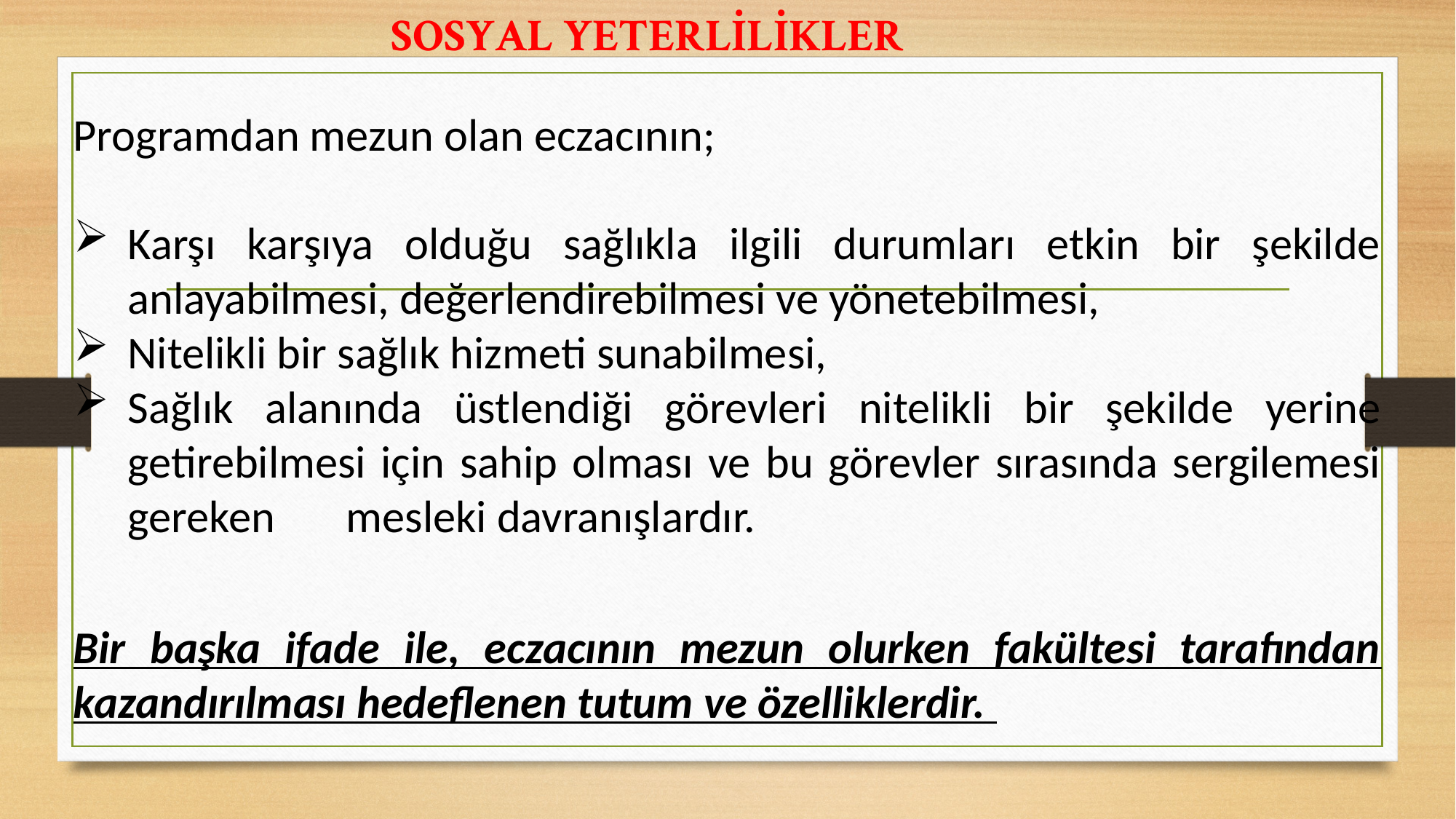

SOSYAL YETERLİLİKLER
Programdan mezun olan eczacının;

Karşı karşıya olduğu sağlıkla ilgili durumları etkin bir şekilde anlayabilmesi, değerlendirebilmesi ve yönetebilmesi,
Nitelikli bir sağlık hizmeti sunabilmesi,
Sağlık alanında üstlendiği görevleri nitelikli bir şekilde yerine getirebilmesi için sahip olması ve bu görevler sırasında sergilemesi gereken 	mesleki davranışlardır.

Bir başka ifade ile, eczacının mezun olurken fakültesi tarafından kazandırılması hedeflenen tutum ve özelliklerdir.